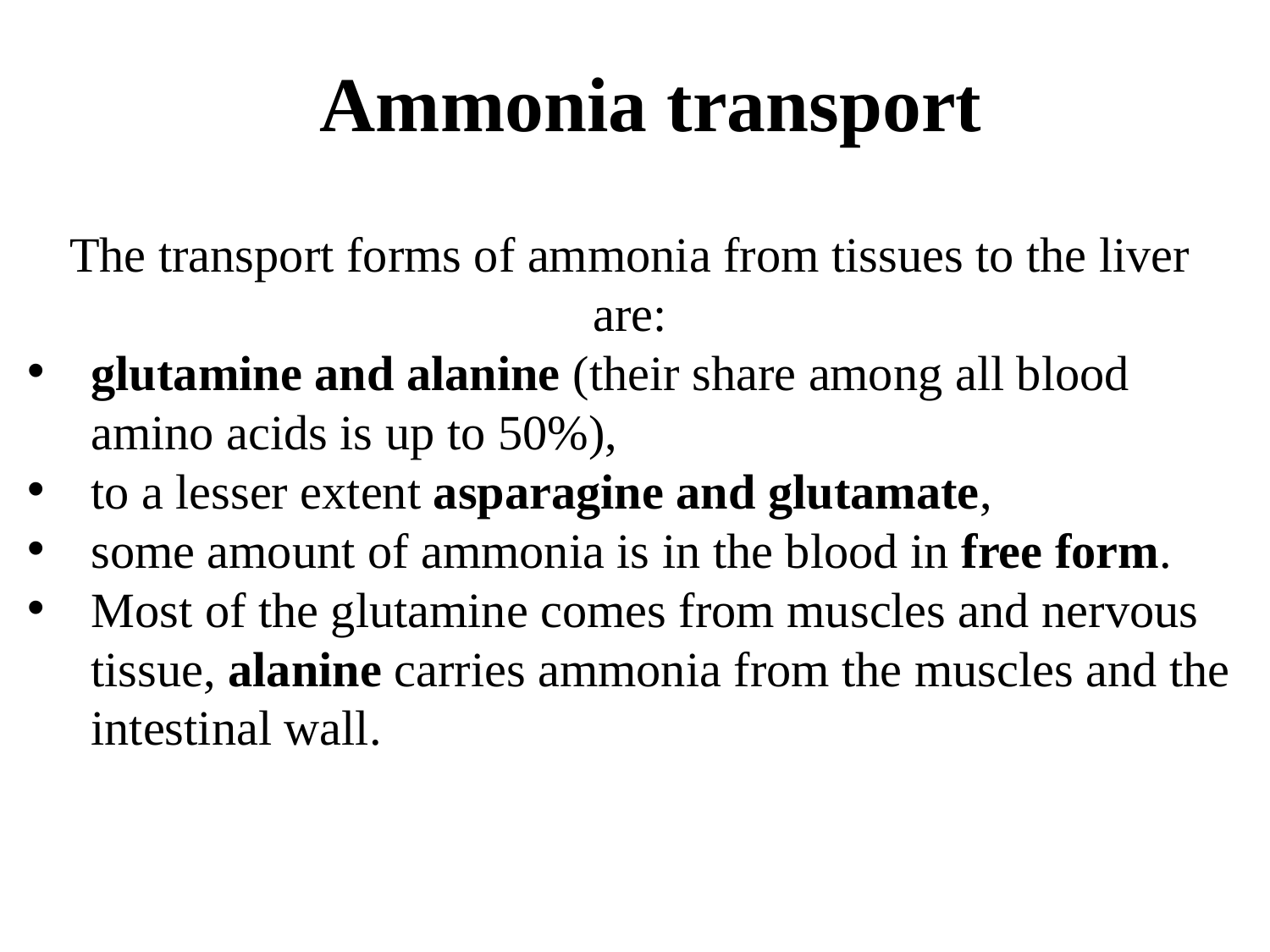

# Ammonia transport
The transport forms of ammonia from tissues to the liver are:
glutamine and alanine (their share among all blood amino acids is up to 50%),
to a lesser extent asparagine and glutamate,
some amount of ammonia is in the blood in free form.
Most of the glutamine comes from muscles and nervous tissue, alanine carries ammonia from the muscles and the intestinal wall.